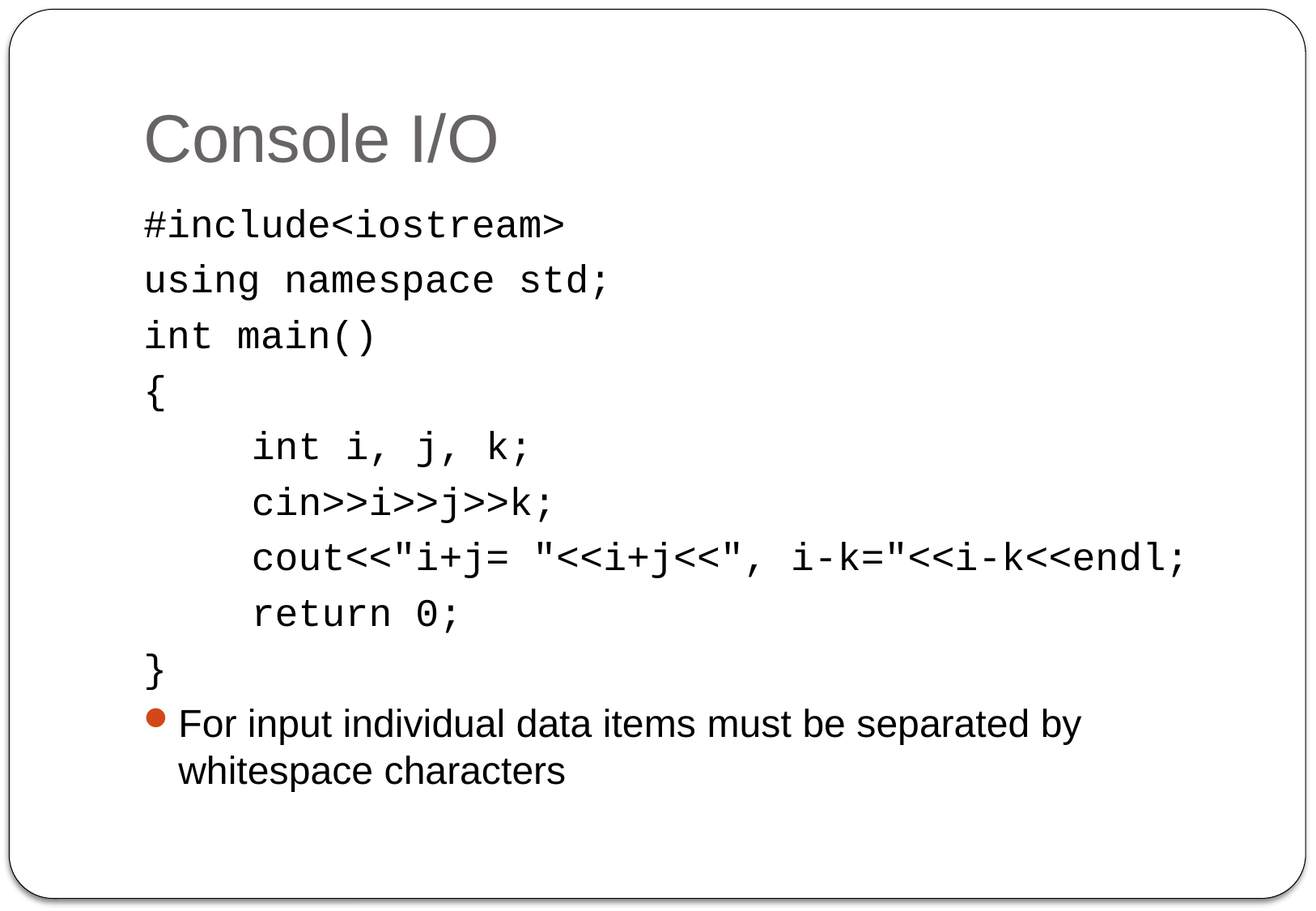

# Console I/O
#include<iostream>
using namespace std;
int main()
{
	int i, j, k;
	cin>>i>>j>>k;
	cout<<"i+j= "<<i+j<<", i-k="<<i-k<<endl;
	return 0;
}
For input individual data items must be separated by whitespace characters